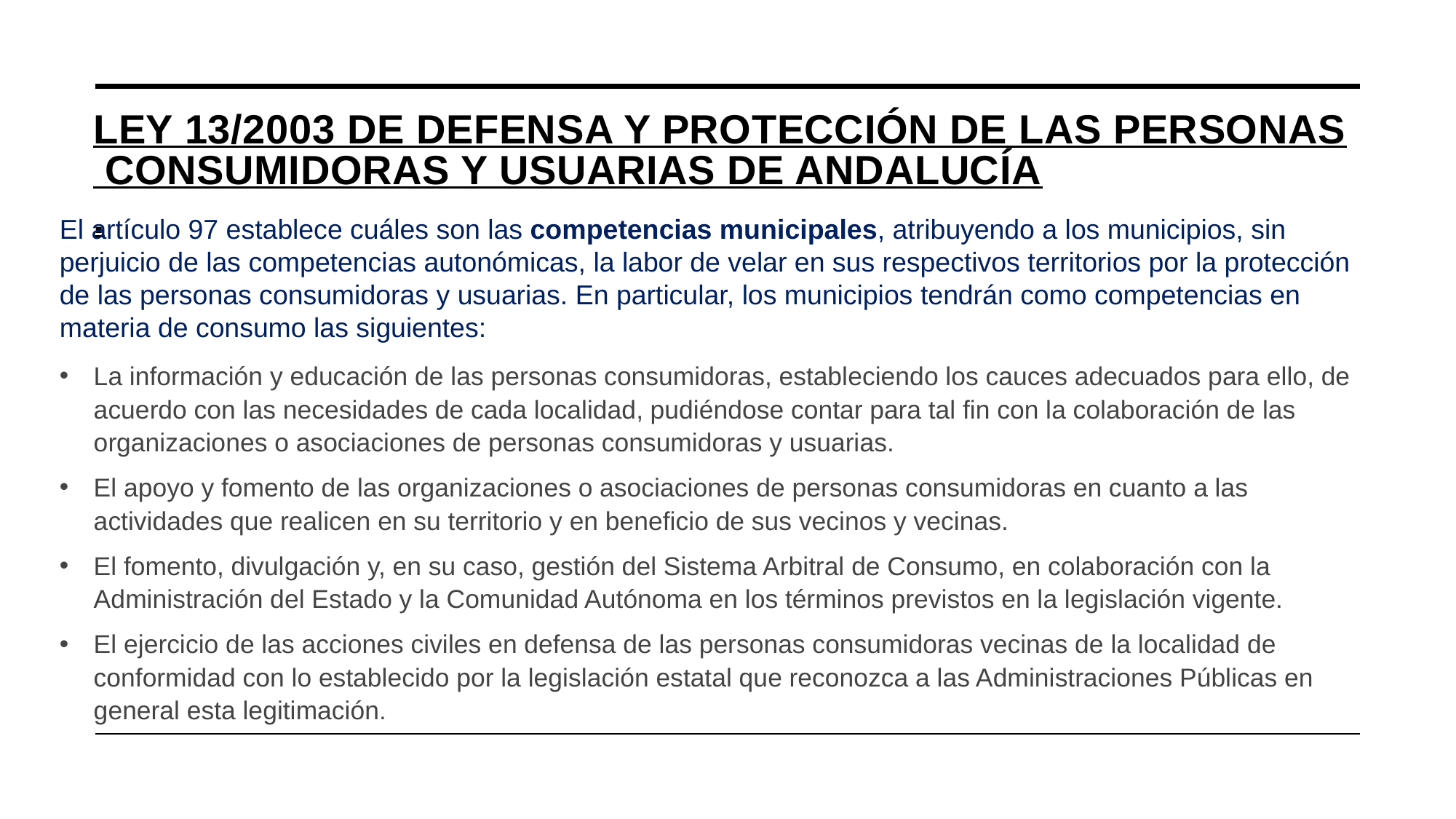

# Ley 13/2003 de defensa y protección de las personas consumidoras y usuarias de Andalucía.
El artículo 97 establece cuáles son las competencias municipales, atribuyendo a los municipios, sin perjuicio de las competencias autonómicas, la labor de velar en sus respectivos territorios por la protección de las personas consumidoras y usuarias. En particular, los municipios tendrán como competencias en materia de consumo las siguientes:

La información y educación de las personas consumidoras, estableciendo los cauces adecuados para ello, de acuerdo con las necesidades de cada localidad, pudiéndose contar para tal fin con la colaboración de las organizaciones o asociaciones de personas consumidoras y usuarias.
El apoyo y fomento de las organizaciones o asociaciones de personas consumidoras en cuanto a las actividades que realicen en su territorio y en beneficio de sus vecinos y vecinas.
El fomento, divulgación y, en su caso, gestión del Sistema Arbitral de Consumo, en colaboración con la Administración del Estado y la Comunidad Autónoma en los términos previstos en la legislación vigente.
El ejercicio de las acciones civiles en defensa de las personas consumidoras vecinas de la localidad de conformidad con lo establecido por la legislación estatal que reconozca a las Administraciones Públicas en general esta legitimación.